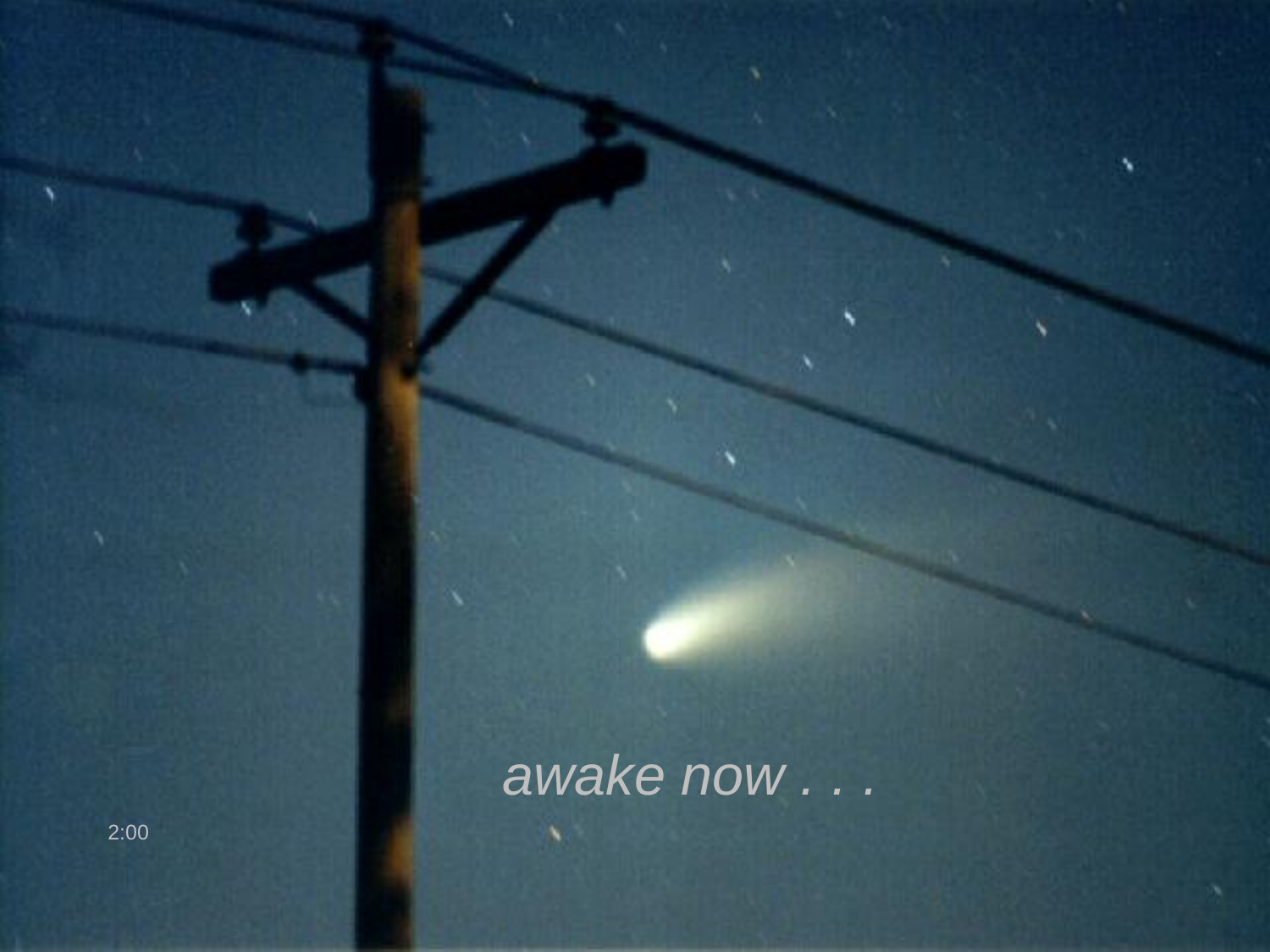

# awake now . . .
2:00